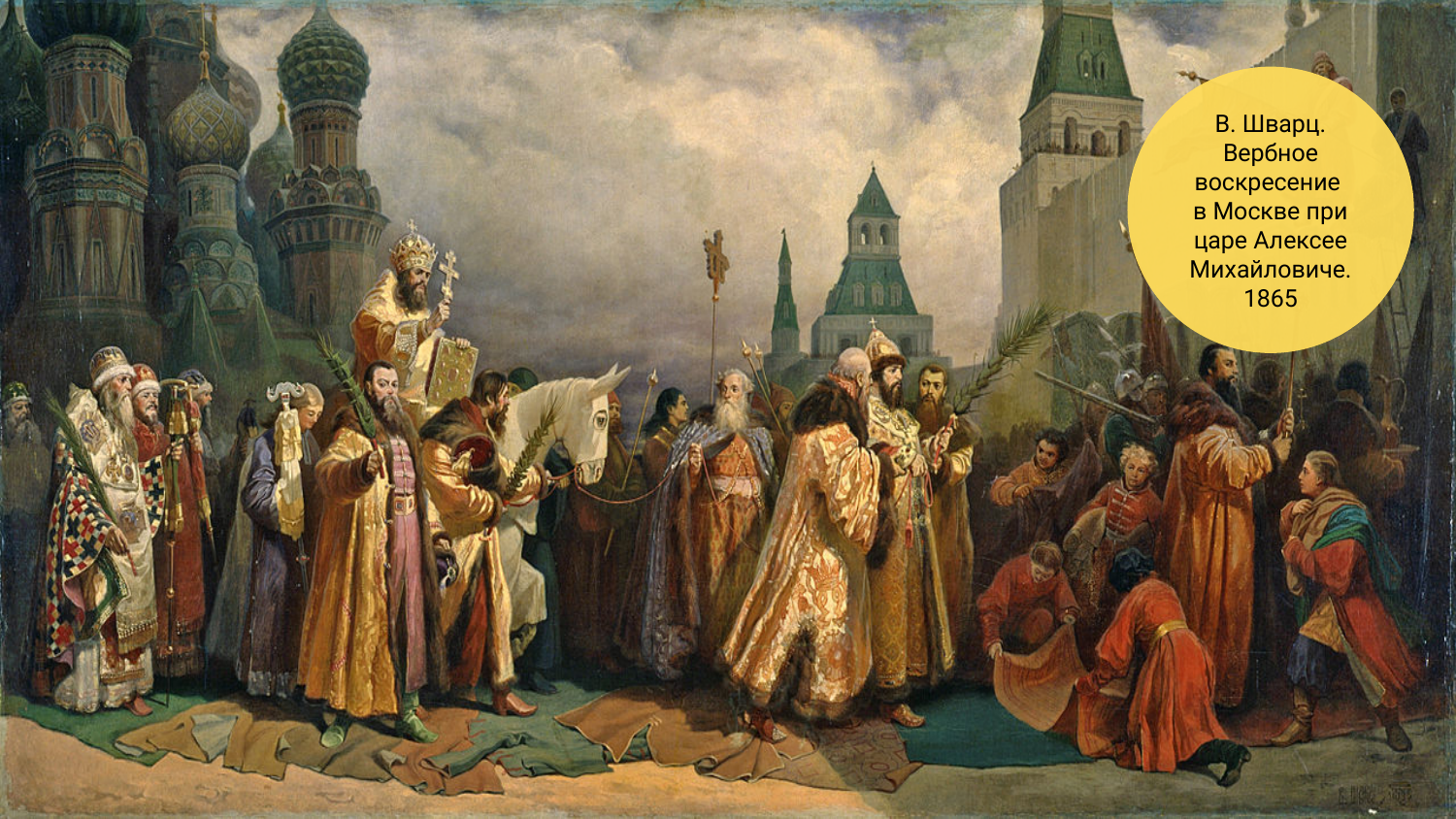

В. Шварц.
Вербное воскресение
в Москве при царе Алексее Михайловиче.
1865